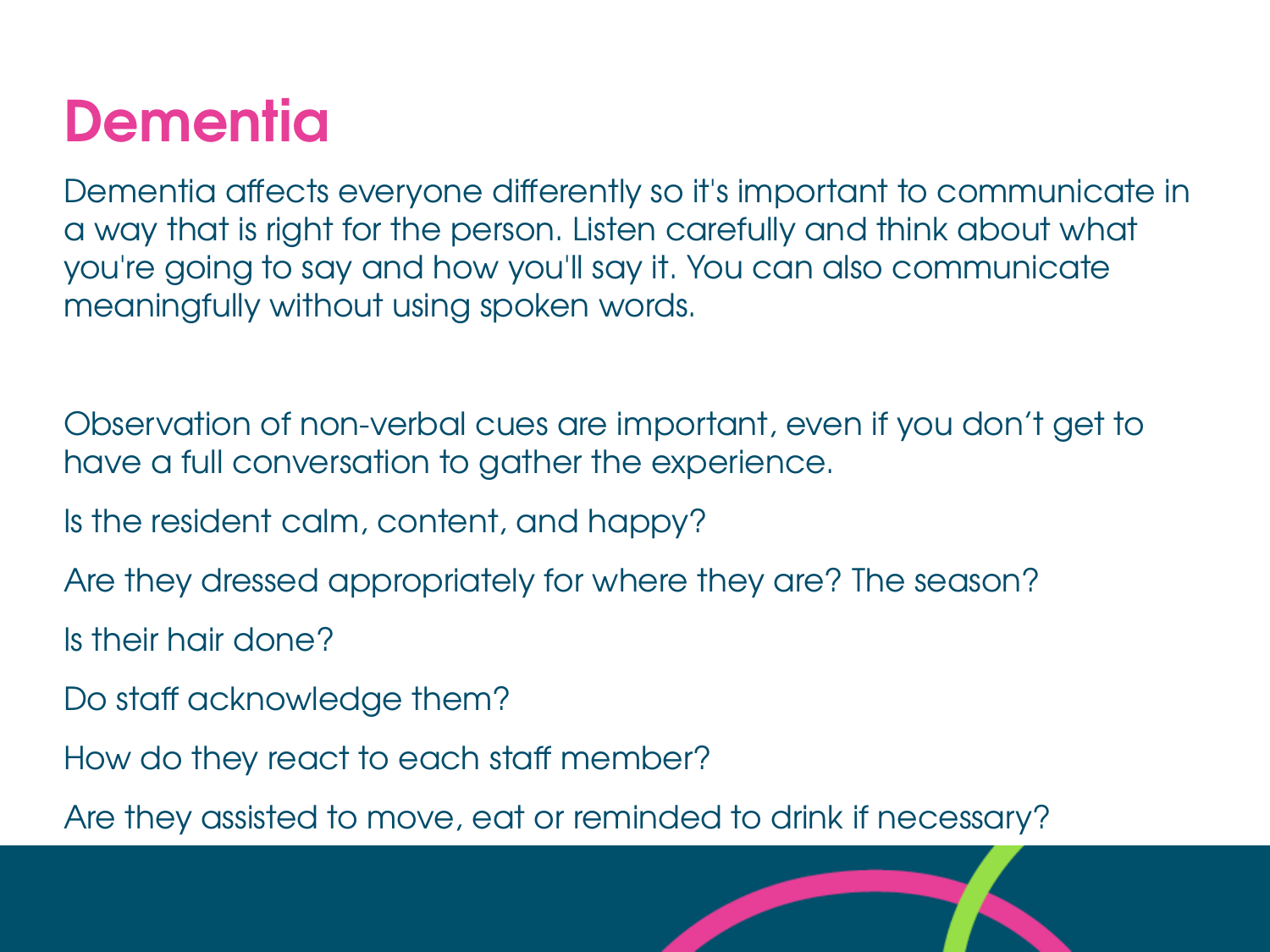

# Dementia
Dementia affects everyone differently so it's important to communicate in a way that is right for the person. Listen carefully and think about what you're going to say and how you'll say it. You can also communicate meaningfully without using spoken words.

Observation of non-verbal cues are important, even if you don’t get to have a full conversation to gather the experience.
Is the resident calm, content, and happy?
Are they dressed appropriately for where they are? The season?
Is their hair done?
Do staff acknowledge them?
How do they react to each staff member?
Are they assisted to move, eat or reminded to drink if necessary?